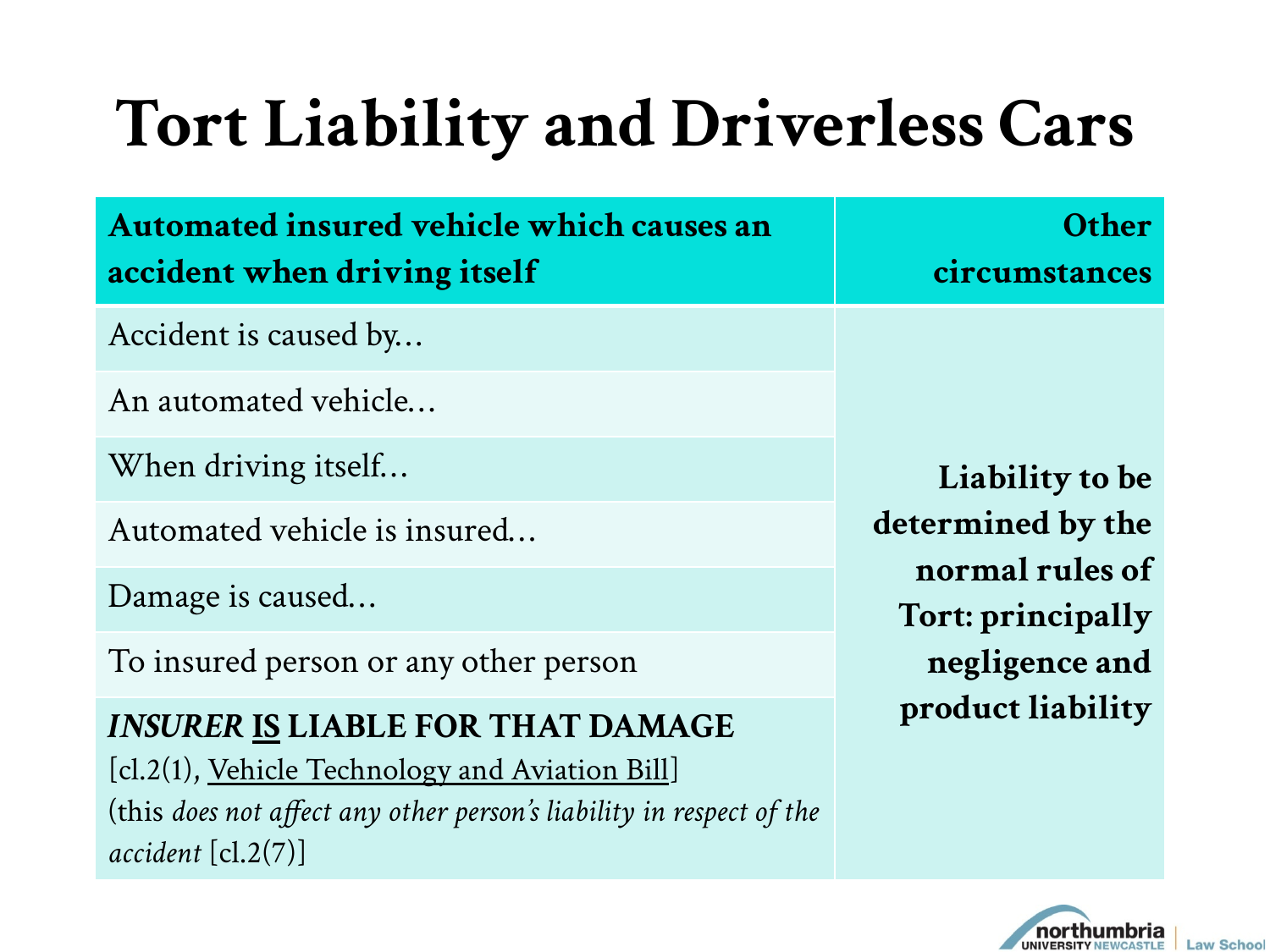

# Tort Liability and Driverless Cars
| Automated insured vehicle which causes an accident when driving itself | Other circumstances |
| --- | --- |
| Accident is caused by… | Liability to be determined by the normal rules of Tort: principally negligence and product liability |
| An automated vehicle… |  |
| When driving itself… |  |
| Automated vehicle is insured… |  |
| Damage is caused… |  |
| To insured person or any other person |  |
| INSURER IS LIABLE FOR THAT DAMAGE [cl.2(1), Vehicle Technology and Aviation Bill] (this does not affect any other person’s liability in respect of the accident [cl.2(7)] |  |